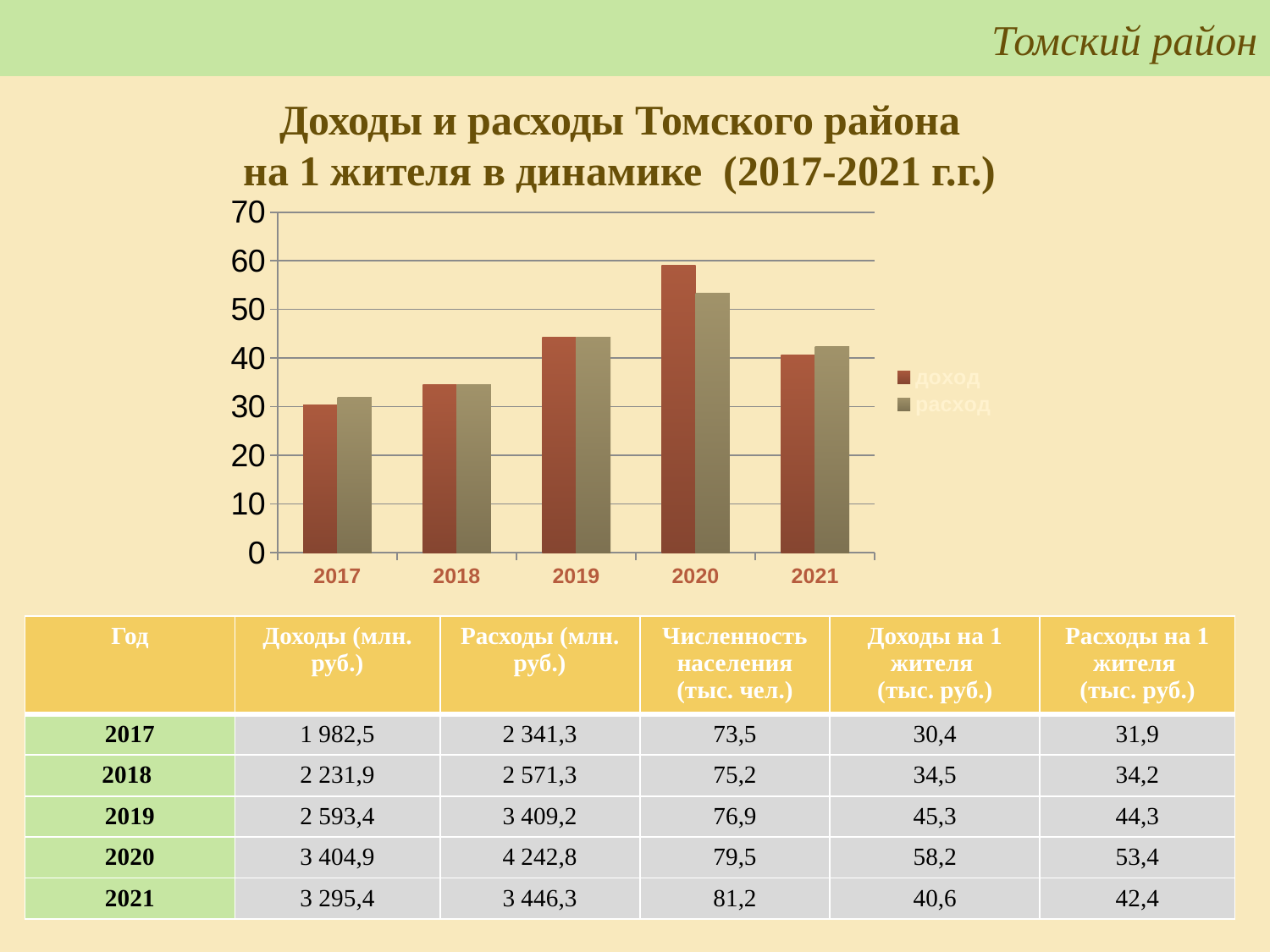

Томский район
Доходы и расходы Томского района
на 1 жителя в динамике  (2017-2021 г.г.)

### Chart

| Category | доход | расход |
|---|---|---|
| 2017 | 30.4 | 31.9 |
| 2018 | 34.5 | 34.5 |
| 2019 | 44.3 | 44.3 |
| 2020 | 59.1 | 53.4 |
| 2021 | 40.6 | 42.4 |
| Год | Доходы (млн. руб.) | Расходы (млн. руб.) | Численность населения (тыс. чел.) | Доходы на 1 жителя (тыс. руб.) | Расходы на 1 жителя (тыс. руб.) |
| --- | --- | --- | --- | --- | --- |
| 2017 | 1 982,5 | 2 341,3 | 73,5 | 30,4 | 31,9 |
| 2018 | 2 231,9 | 2 571,3 | 75,2 | 34,5 | 34,2 |
| 2019 | 2 593,4 | 3 409,2 | 76,9 | 45,3 | 44,3 |
| 2020 | 3 404,9 | 4 242,8 | 79,5 | 58,2 | 53,4 |
| 2021 | 3 295,4 | 3 446,3 | 81,2 | 40,6 | 42,4 |